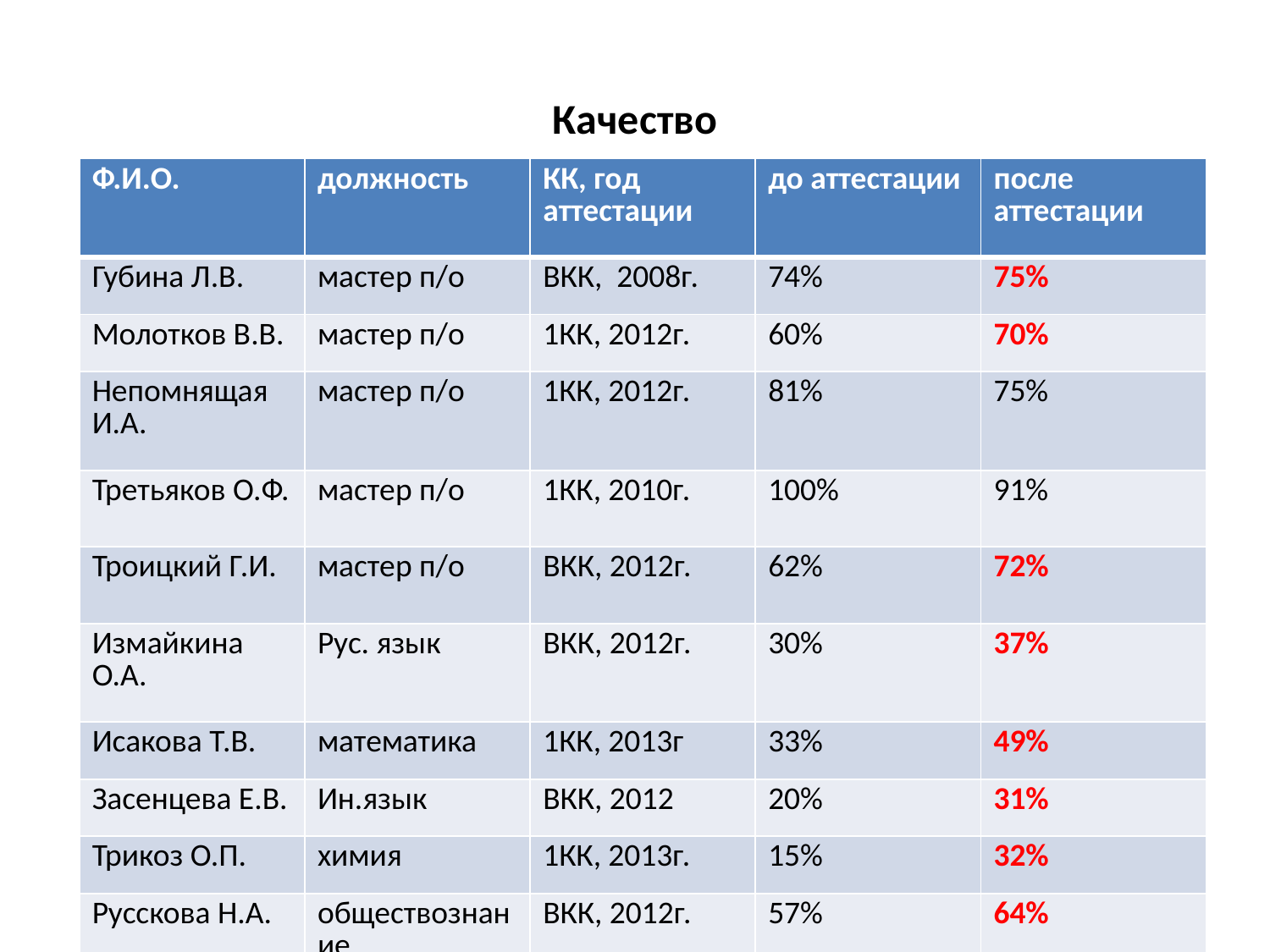

# Качество
| Ф.И.О. | должность | КК, год аттестации | до аттестации | после аттестации |
| --- | --- | --- | --- | --- |
| Губина Л.В. | мастер п/о | ВКК, 2008г. | 74% | 75% |
| Молотков В.В. | мастер п/о | 1КК, 2012г. | 60% | 70% |
| Непомнящая И.А. | мастер п/о | 1КК, 2012г. | 81% | 75% |
| Третьяков О.Ф. | мастер п/о | 1КК, 2010г. | 100% | 91% |
| Троицкий Г.И. | мастер п/о | ВКК, 2012г. | 62% | 72% |
| Измайкина О.А. | Рус. язык | ВКК, 2012г. | 30% | 37% |
| Исакова Т.В. | математика | 1КК, 2013г | 33% | 49% |
| Засенцева Е.В. | Ин.язык | ВКК, 2012 | 20% | 31% |
| Трикоз О.П. | химия | 1КК, 2013г. | 15% | 32% |
| Русскова Н.А. | обществознание | ВКК, 2012г. | 57% | 64% |
| Средний показатель |  |  | 53% | 60% |